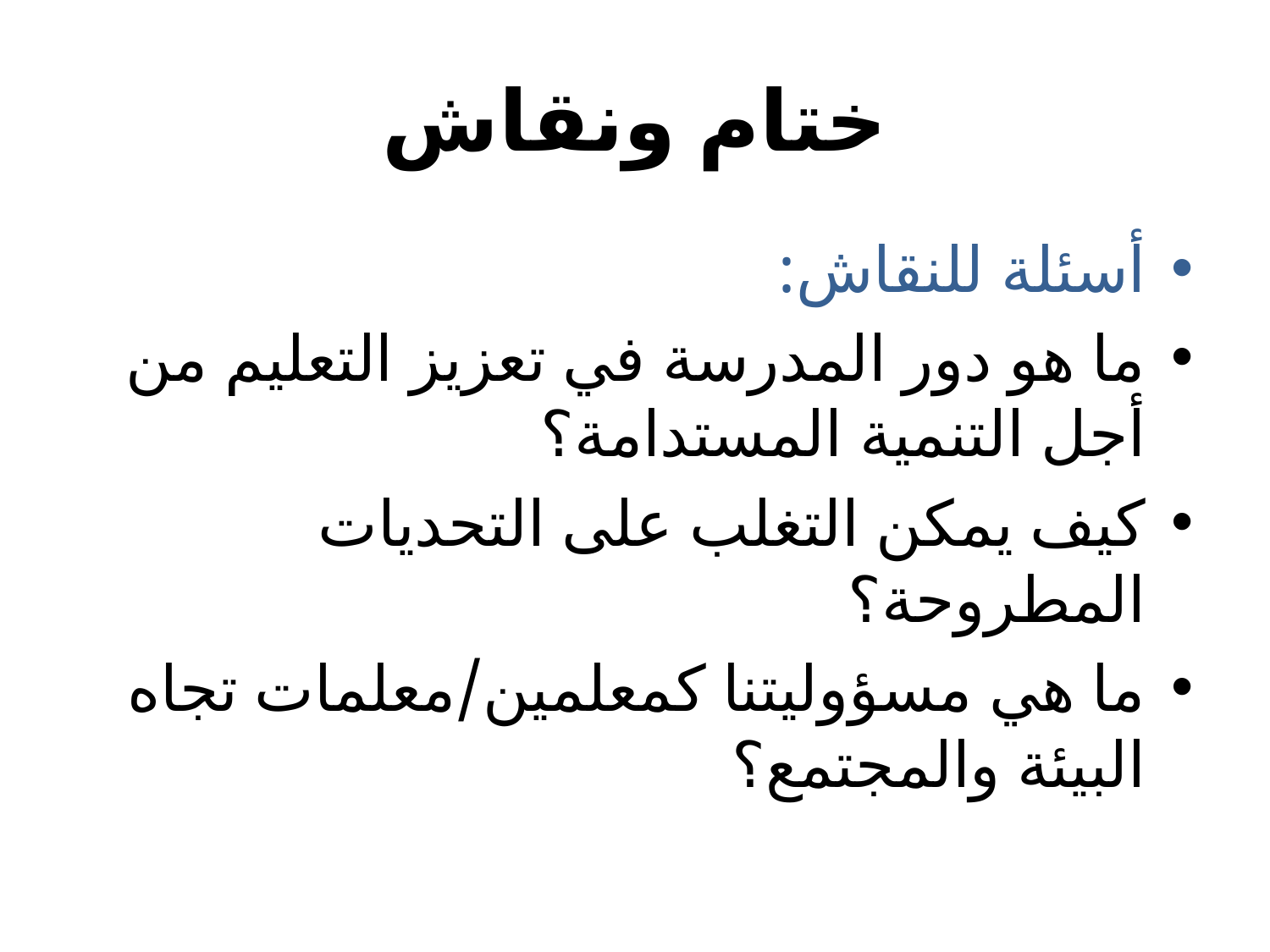

# ختام ونقاش
أسئلة للنقاش:
ما هو دور المدرسة في تعزيز التعليم من أجل التنمية المستدامة؟
كيف يمكن التغلب على التحديات المطروحة؟
ما هي مسؤوليتنا كمعلمين/معلمات تجاه البيئة والمجتمع؟